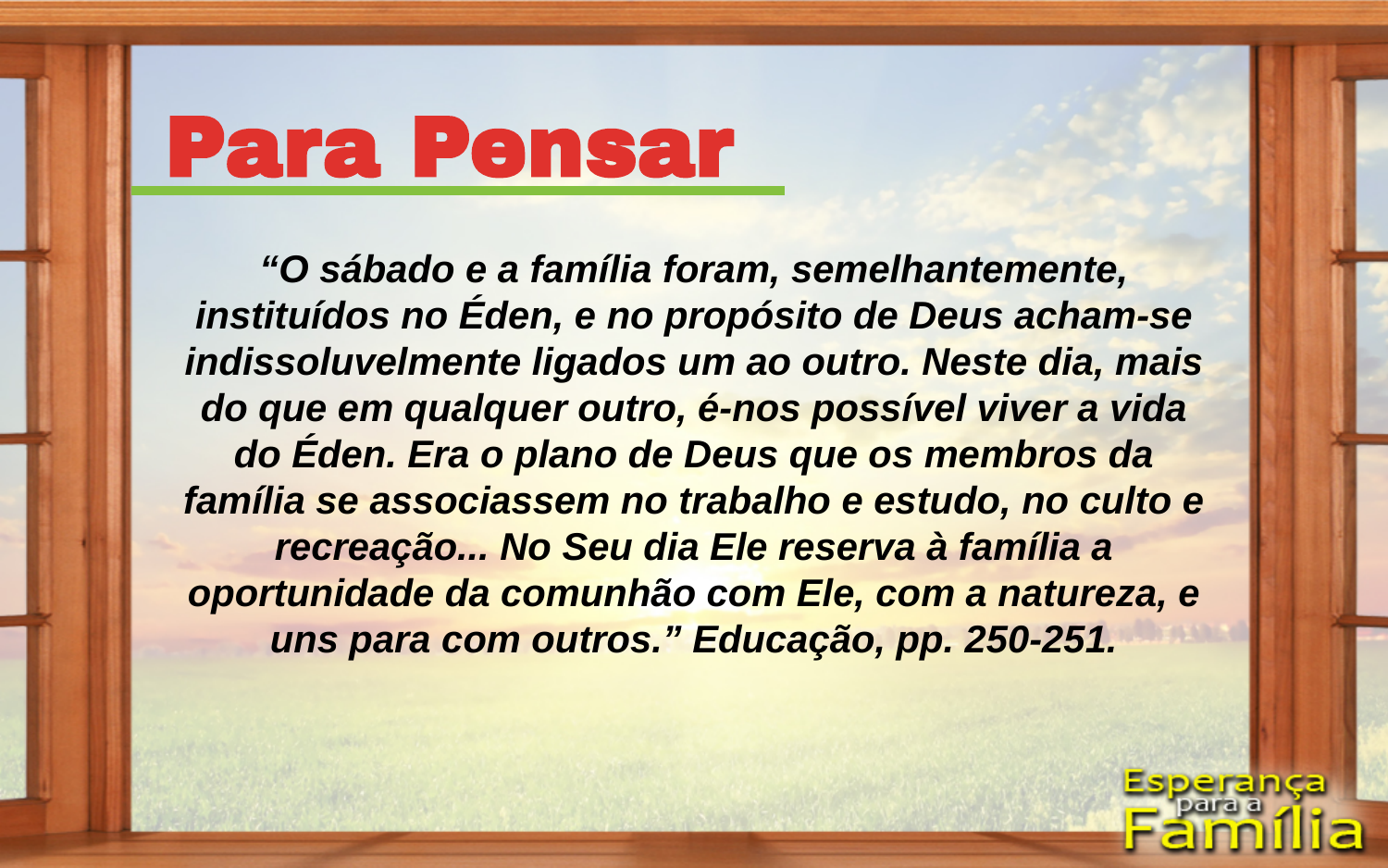

Para Pensar
“O sábado e a família foram, semelhantemente, instituídos no Éden, e no propósito de Deus acham-se indissoluvelmente ligados um ao outro. Neste dia, mais do que em qualquer outro, é-nos possível viver a vida do Éden. Era o plano de Deus que os membros da família se associassem no trabalho e estudo, no culto e recreação... No Seu dia Ele reserva à família a oportunidade da comunhão com Ele, com a natureza, e uns para com outros.” Educação, pp. 250-251.